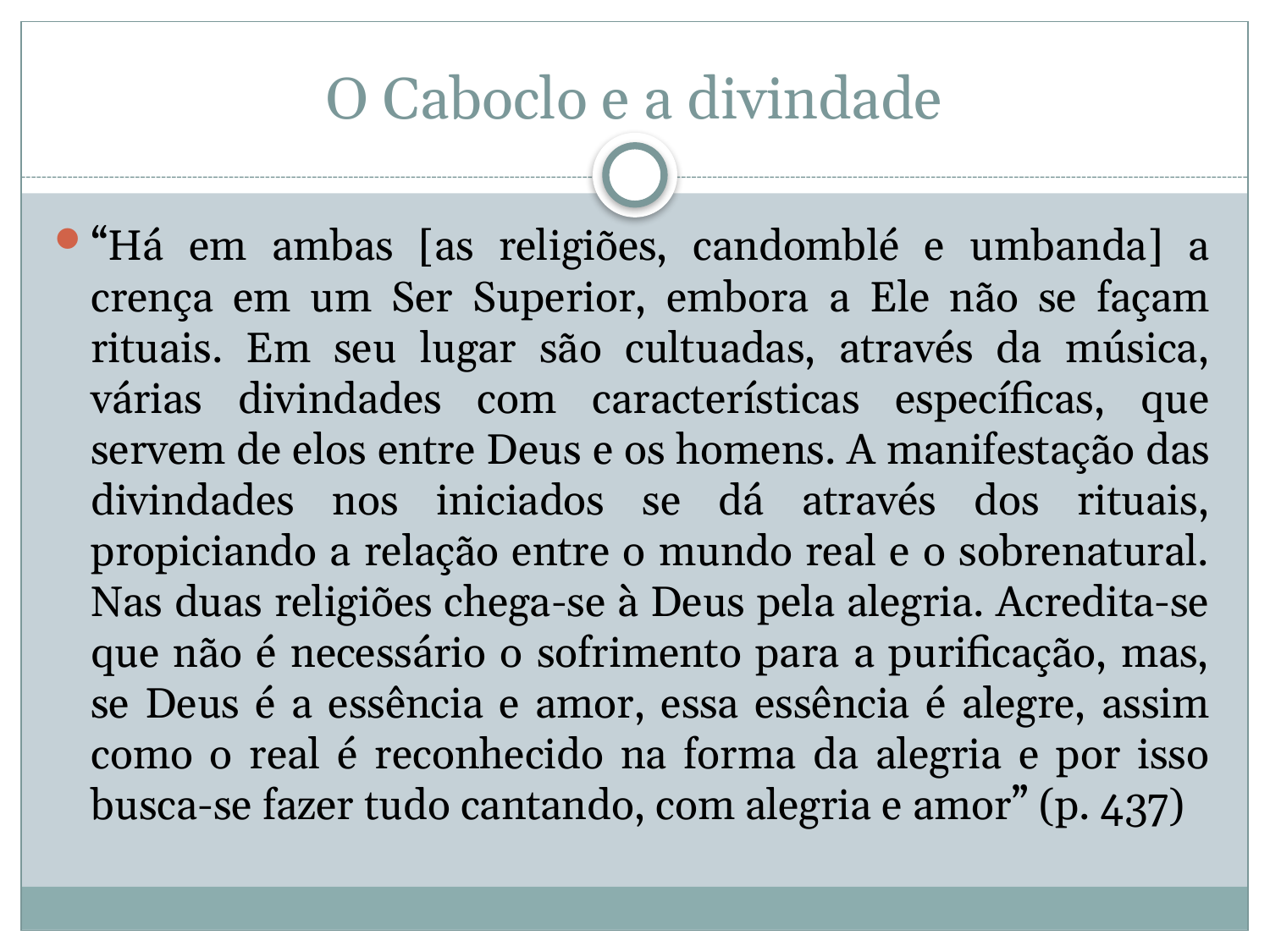

# O Caboclo e a divindade
“Há em ambas [as religiões, candomblé e umbanda] a crença em um Ser Superior, embora a Ele não se façam rituais. Em seu lugar são cultuadas, através da música, várias divindades com características específicas, que servem de elos entre Deus e os homens. A manifestação das divindades nos iniciados se dá através dos rituais, propiciando a relação entre o mundo real e o sobrenatural. Nas duas religiões chega-se à Deus pela alegria. Acredita-se que não é necessário o sofrimento para a purificação, mas, se Deus é a essência e amor, essa essência é alegre, assim como o real é reconhecido na forma da alegria e por isso busca-se fazer tudo cantando, com alegria e amor” (p. 437)